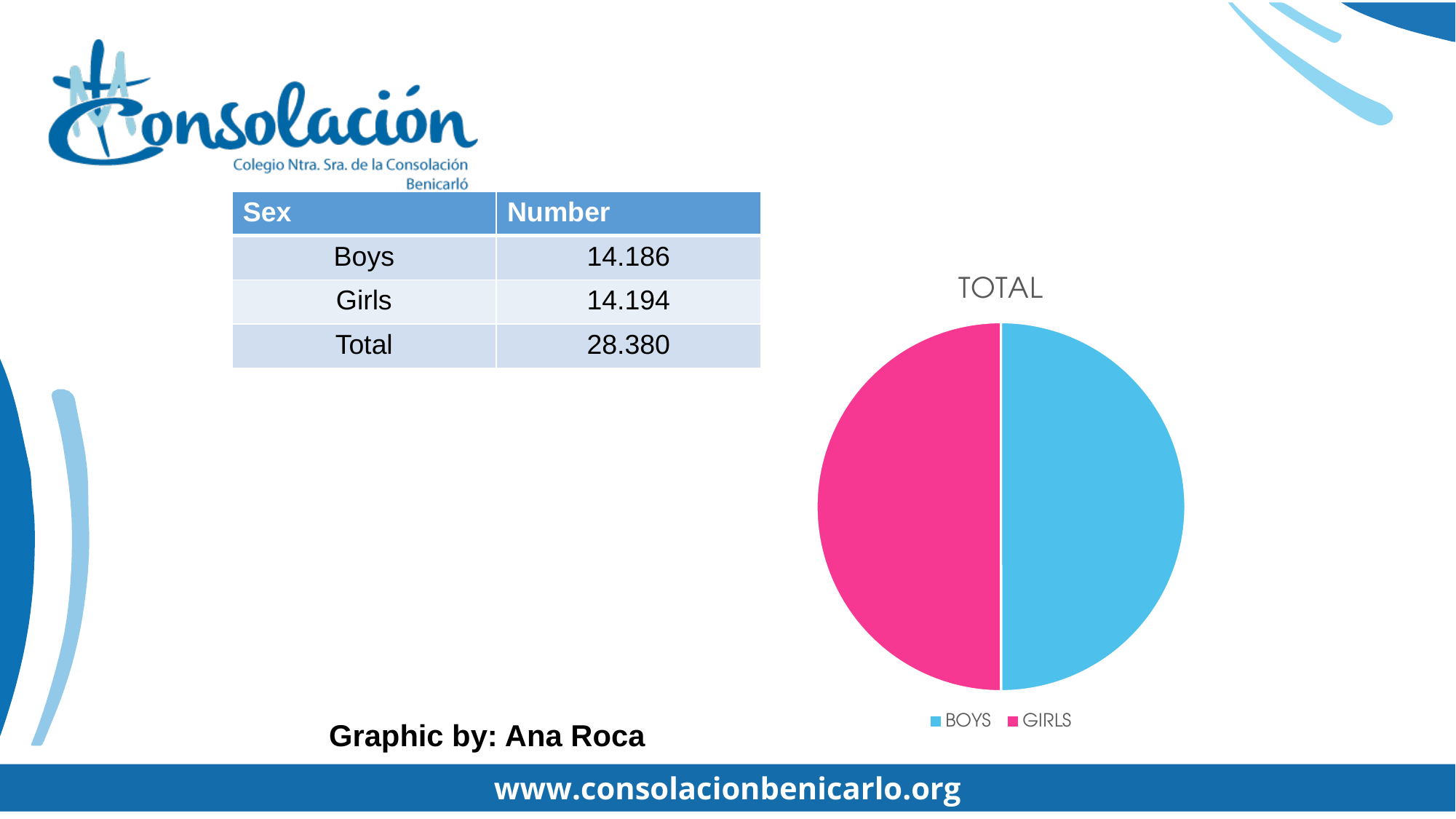

| Sex | Number |
| --- | --- |
| Boys | 14.186 |
| Girls | 14.194 |
| Total | 28.380 |

### Chart:

| Category | TOTAL |
|---|---|
| BOYS  | 14186.0 |
| GIRLS | 14194.0 |
Graphic by: Ana Roca